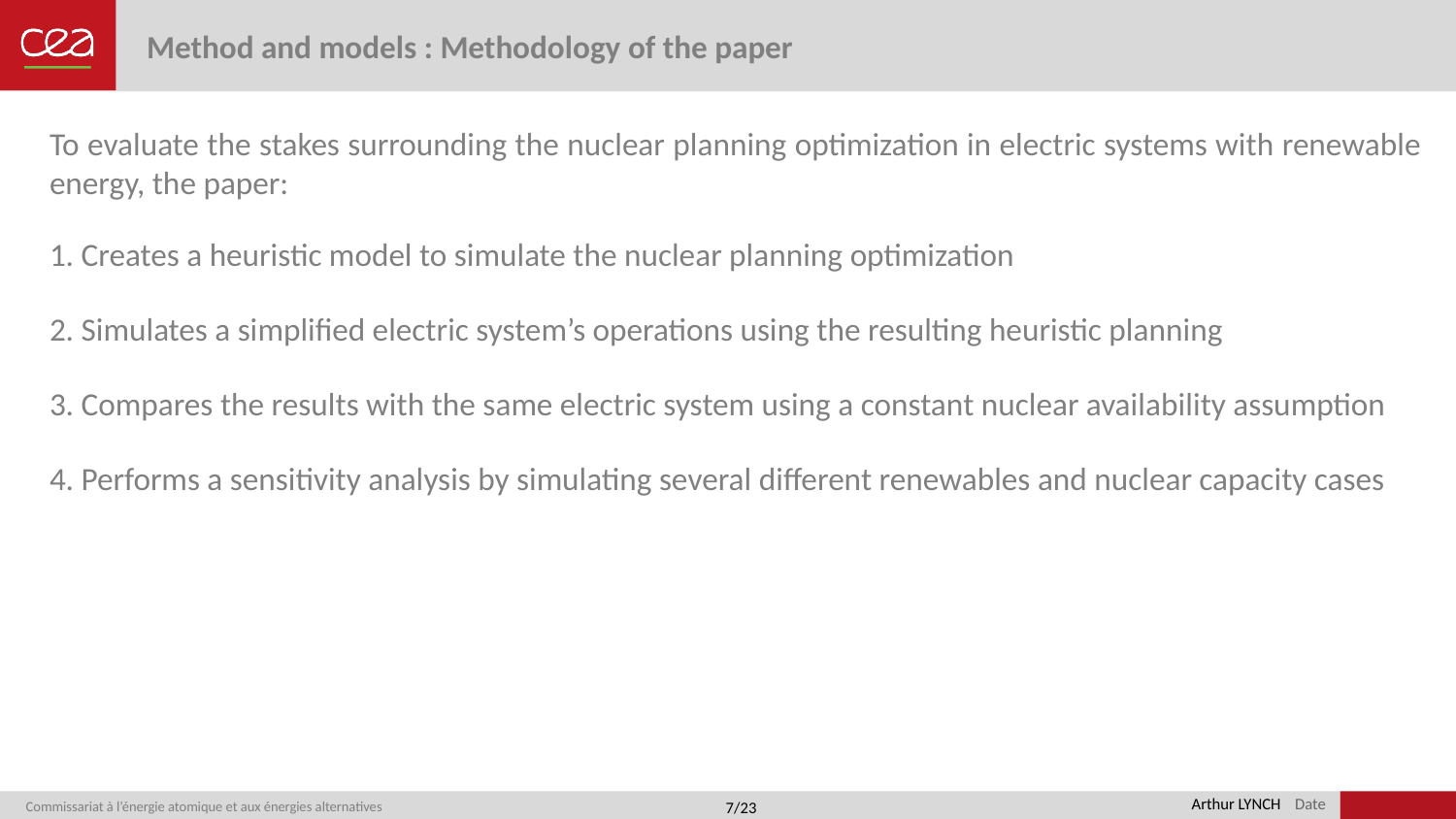

# Method and models : Methodology of the paper
To evaluate the stakes surrounding the nuclear planning optimization in electric systems with renewable energy, the paper:
1. Creates a heuristic model to simulate the nuclear planning optimization
2. Simulates a simplified electric system’s operations using the resulting heuristic planning
3. Compares the results with the same electric system using a constant nuclear availability assumption
4. Performs a sensitivity analysis by simulating several different renewables and nuclear capacity cases
Arthur LYNCH
7/23